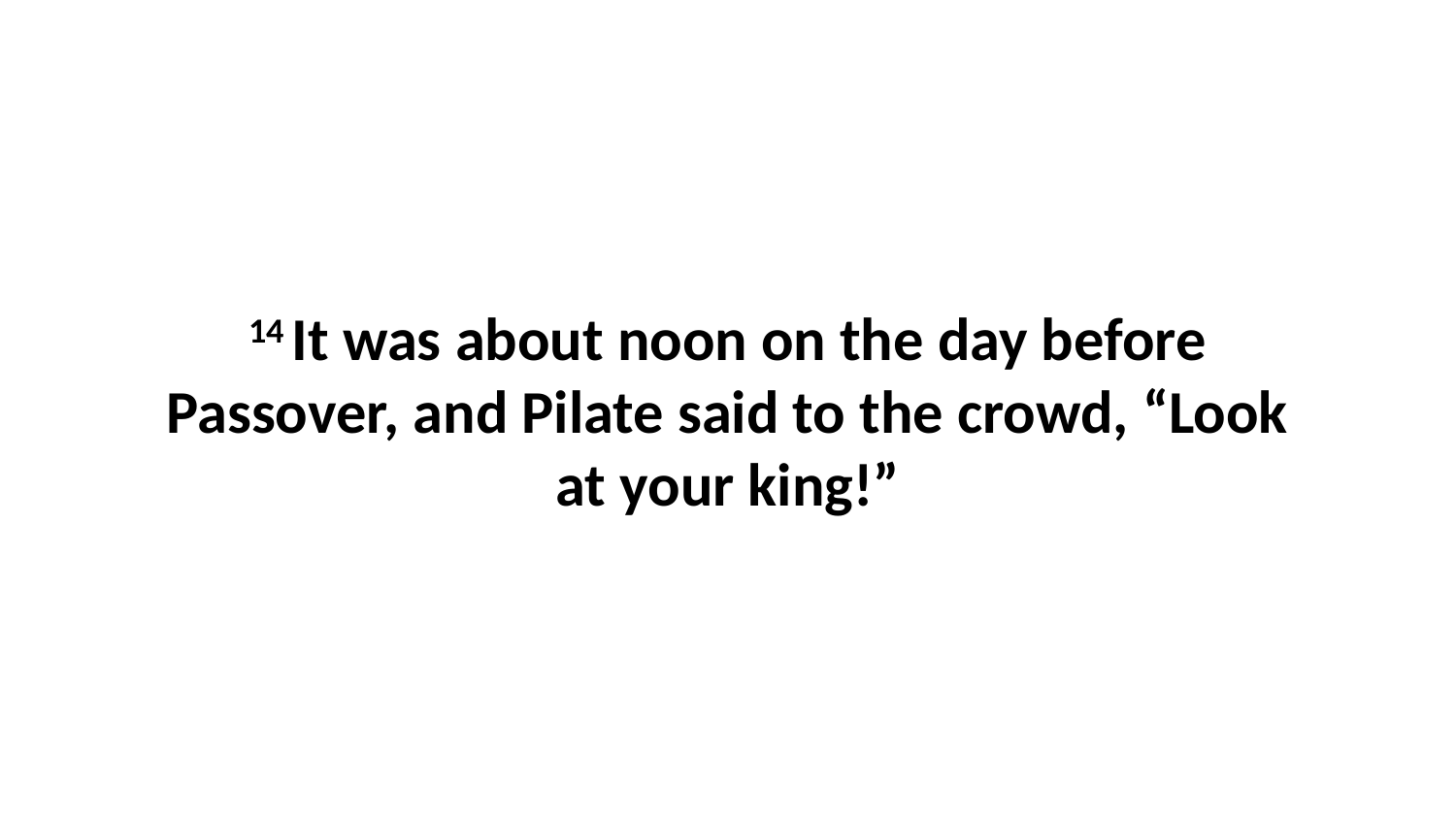

14 It was about noon on the day before Passover, and Pilate said to the crowd, “Look at your king!”